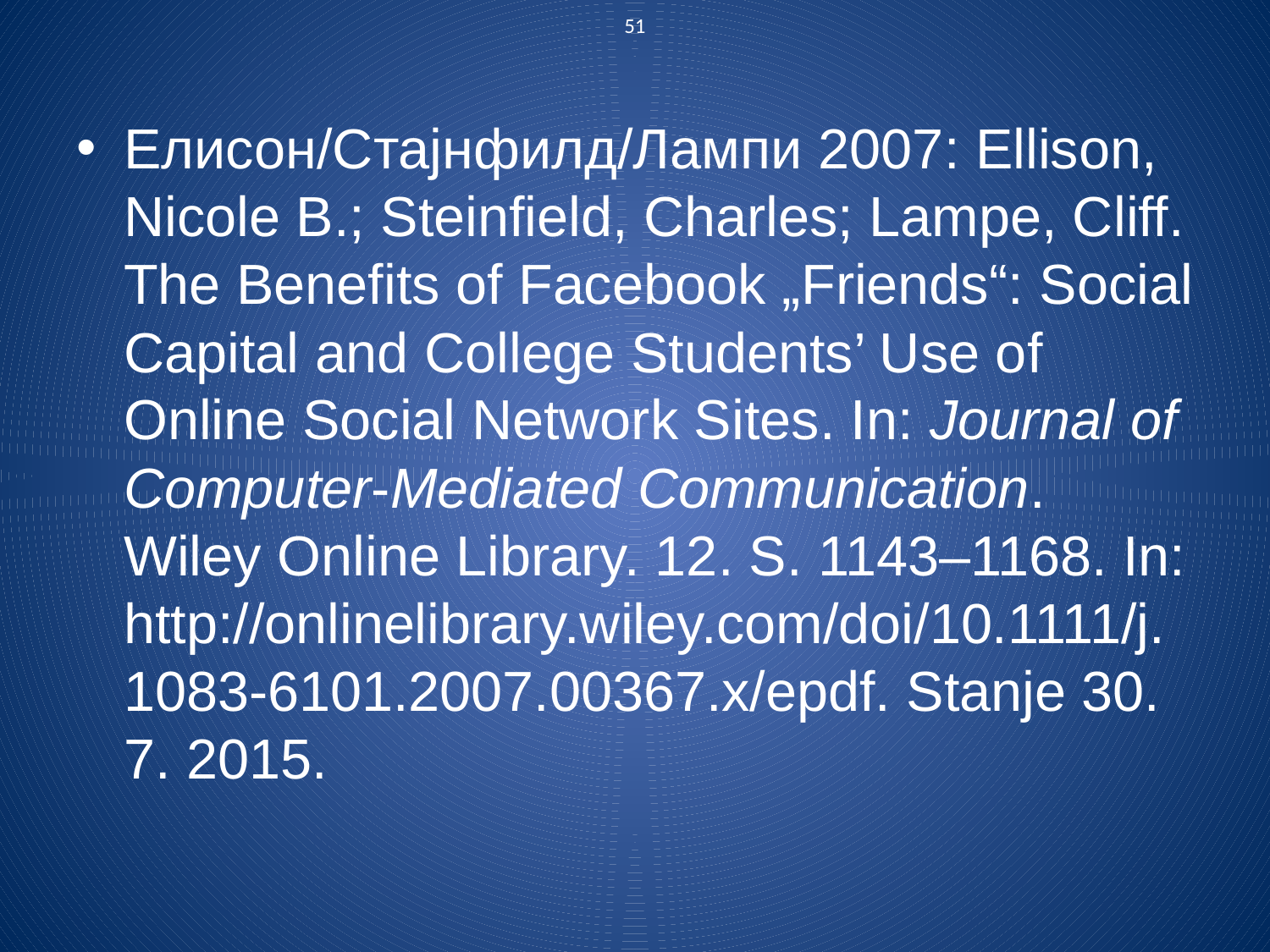

51
Елисон/Стајнфилд/Лампи 2007: Ellison, Nicole B.; Steinfield, Charles; Lampe, Cliff. The Benefits of Facebook „Friends“: Social Capital and College Students’ Use of Online Social Network Sites. In: Journal of Computer-Mediated Communication. Wiley Online Library. 12. S. 1143–1168. In: http://onlinelibrary.wiley.com/doi/10.1111/j.1083-6101.2007.00367.x/epdf. Stanje 30. 7. 2015.